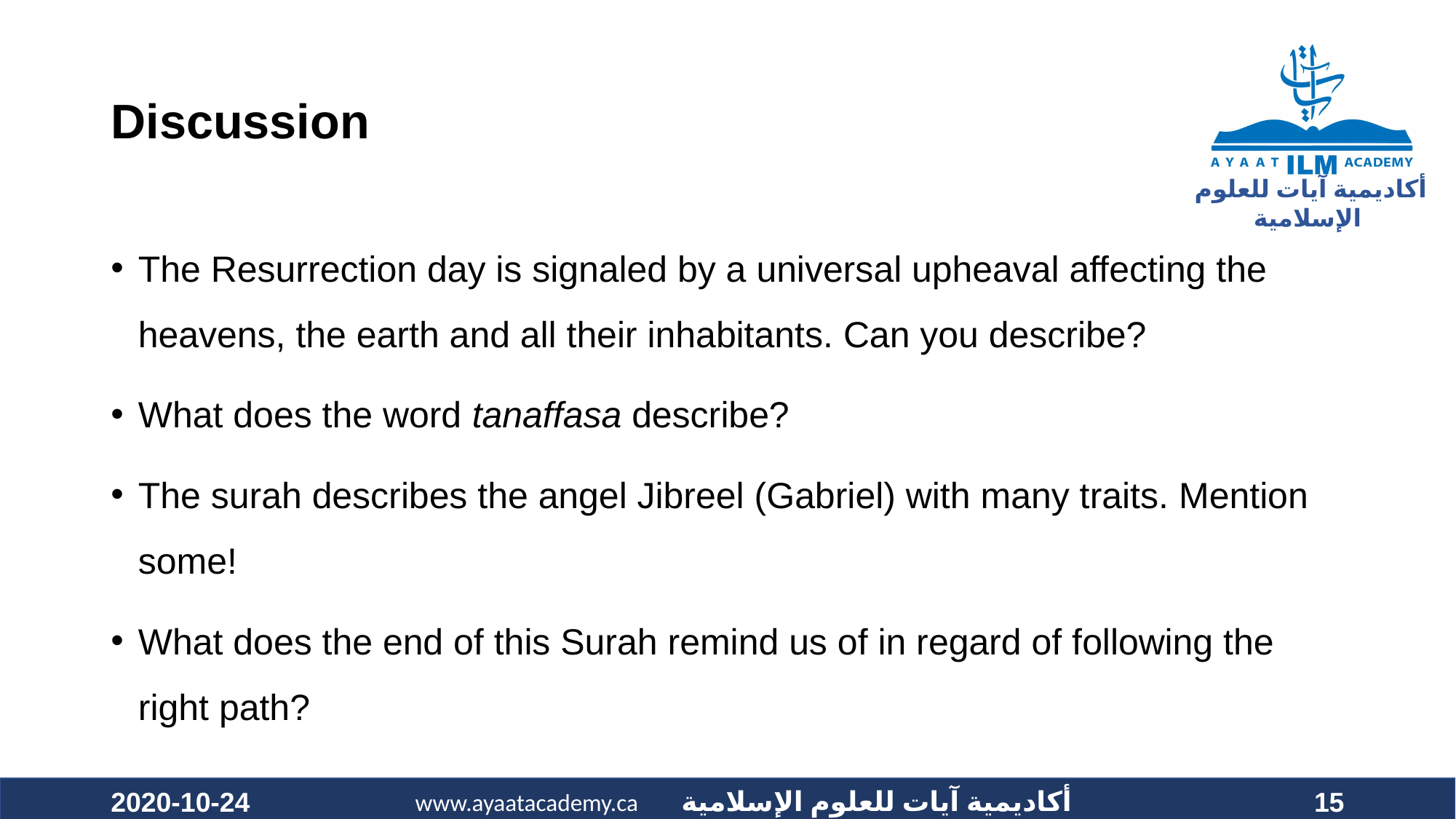

# Discussion
The Resurrection day is signaled by a universal upheaval affecting the heavens, the earth and all their inhabitants. Can you describe?
What does the word tanaffasa describe?
The surah describes the angel Jibreel (Gabriel) with many traits. Mention some!
What does the end of this Surah remind us of in regard of following the right path?

2020-10-24
15